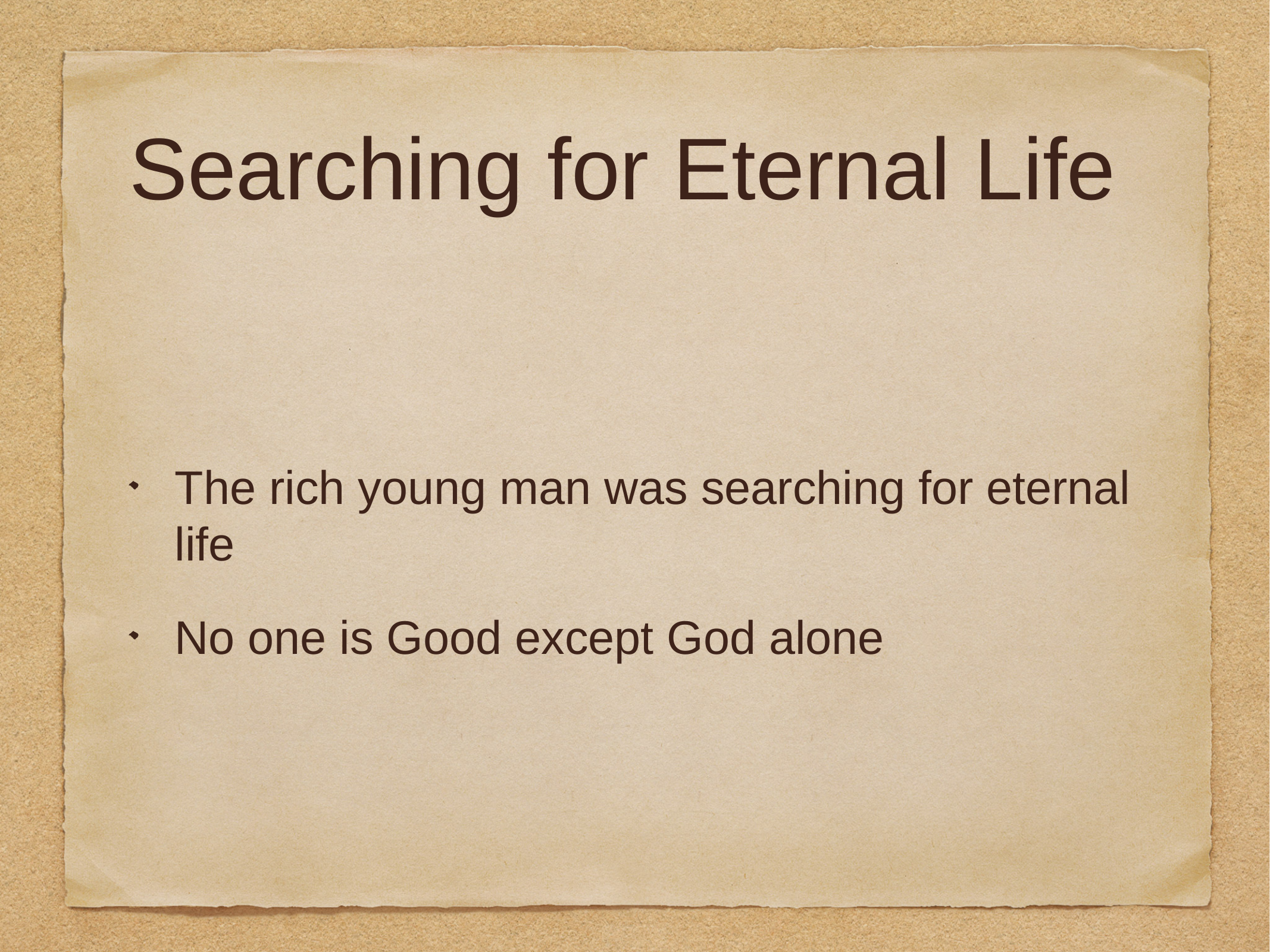

# Searching for Eternal Life
The rich young man was searching for eternal life
No one is Good except God alone